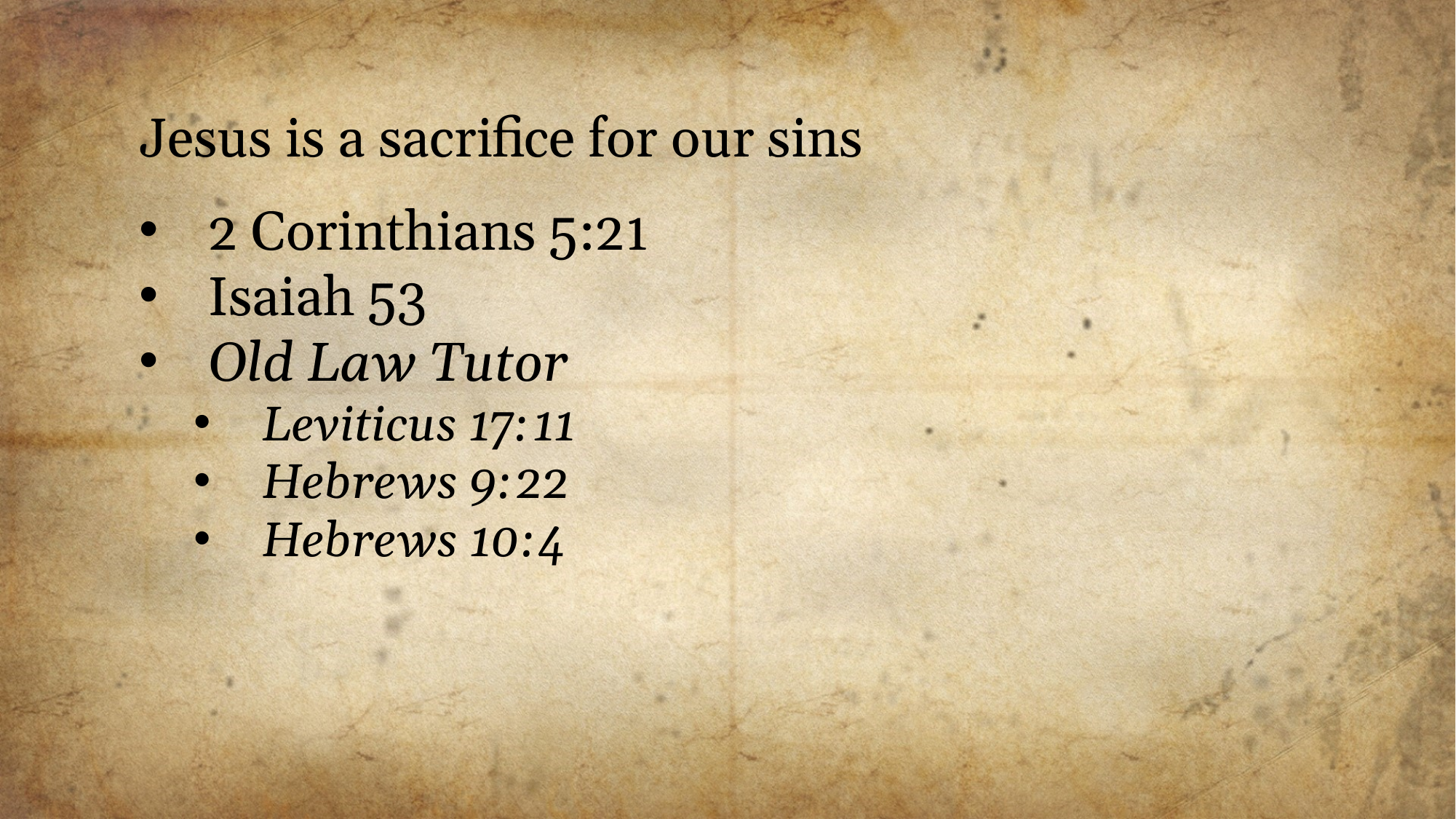

Jesus is a sacrifice for our sins
2 Corinthians 5:21
Isaiah 53
Old Law Tutor
Leviticus 17:11
Hebrews 9:22
Hebrews 10:4